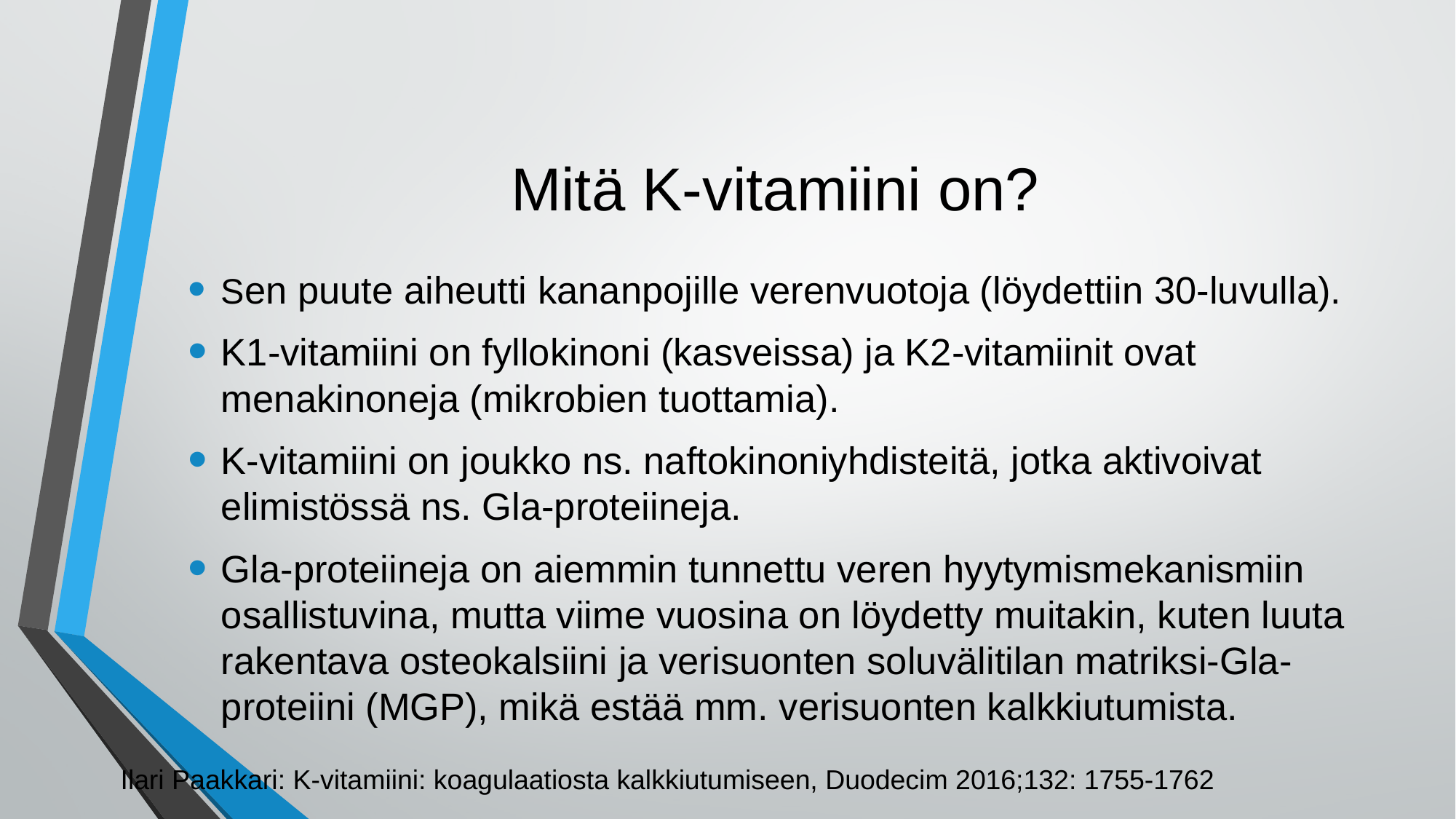

# Mitä K-vitamiini on?
Sen puute aiheutti kananpojille verenvuotoja (löydettiin 30-luvulla).
K1-vitamiini on fyllokinoni (kasveissa) ja K2-vitamiinit ovat menakinoneja (mikrobien tuottamia).
K-vitamiini on joukko ns. naftokinoniyhdisteitä, jotka aktivoivat elimistössä ns. Gla-proteiineja.
Gla-proteiineja on aiemmin tunnettu veren hyytymismekanismiin osallistuvina, mutta viime vuosina on löydetty muitakin, kuten luuta rakentava osteokalsiini ja verisuonten soluvälitilan matriksi-Gla-proteiini (MGP), mikä estää mm. verisuonten kalkkiutumista.
Ilari Paakkari: K-vitamiini: koagulaatiosta kalkkiutumiseen, Duodecim 2016;132: 1755-1762